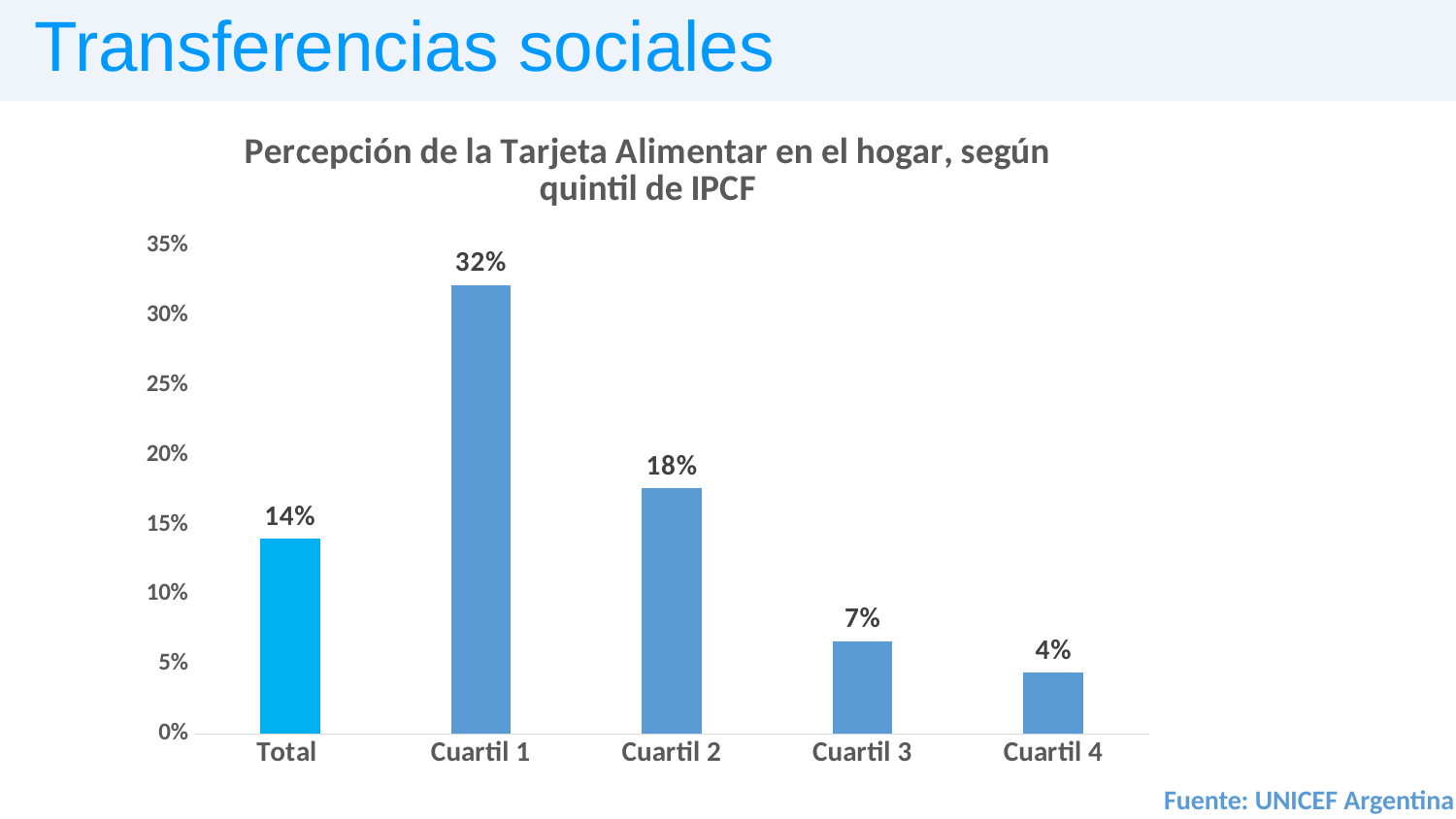

Transferencias sociales

### Chart: Percepción de la Tarjeta Alimentar en el hogar, según quintil de IPCF

| Category |  |
|---|---|
| Total  | 0.13987154020479792 |
| Cuartil 1 | 0.3219751595931846 |
| Cuartil 2 | 0.17626278082717453 |
| Cuartil 3 | 0.06664493819633736 |
| Cuartil 4 | 0.04408072900189969 |
Fuente: UNICEF Argentina